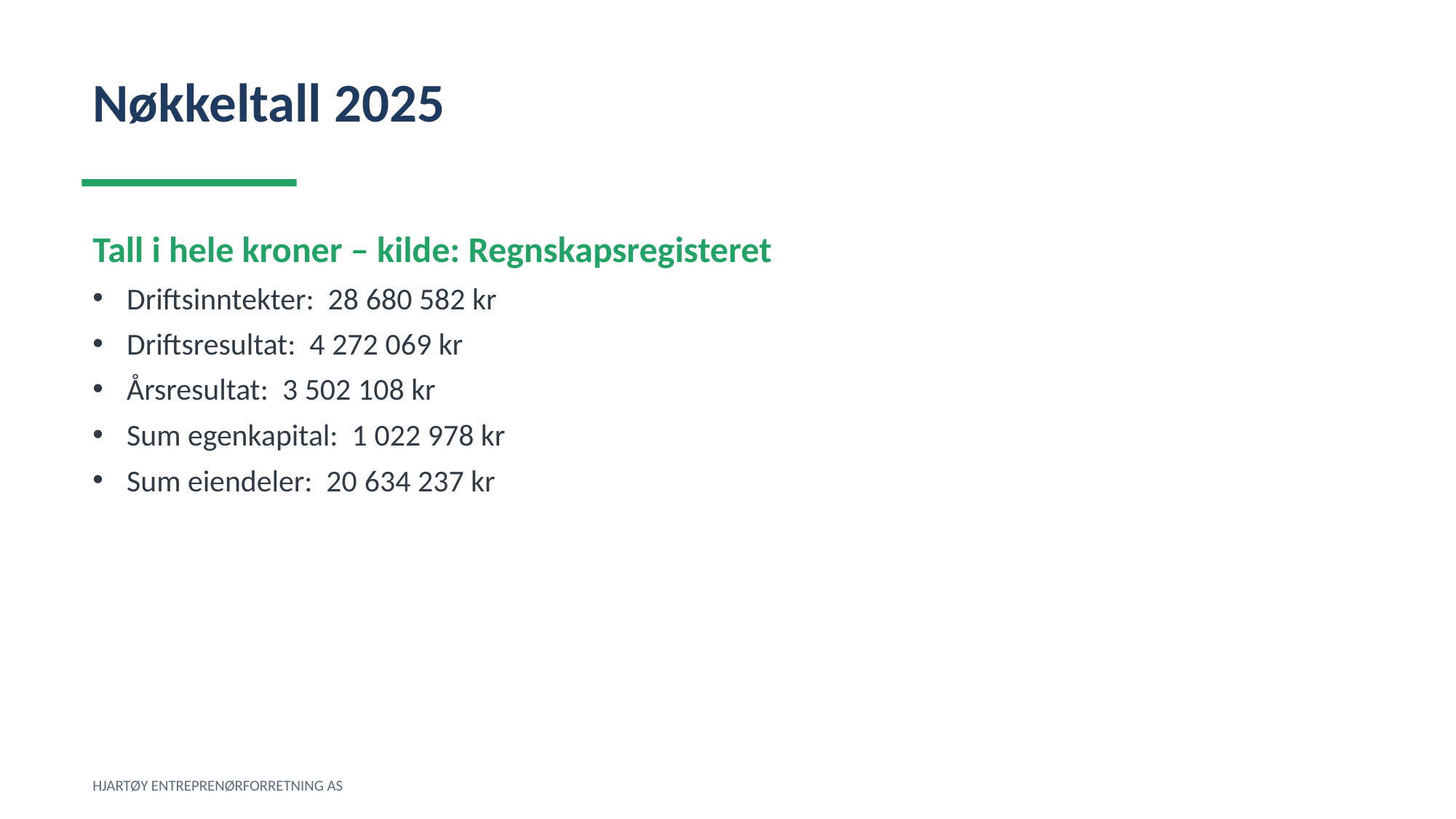

Nøkkeltall 2025

Tall i hele kroner – kilde: Regnskapsregisteret
Driftsinntekter:  28 680 582 kr
Driftsresultat:  4 272 069 kr
Årsresultat:  3 502 108 kr
Sum egenkapital:  1 022 978 kr
Sum eiendeler:  20 634 237 kr
HJARTØY ENTREPRENØRFORRETNING AS